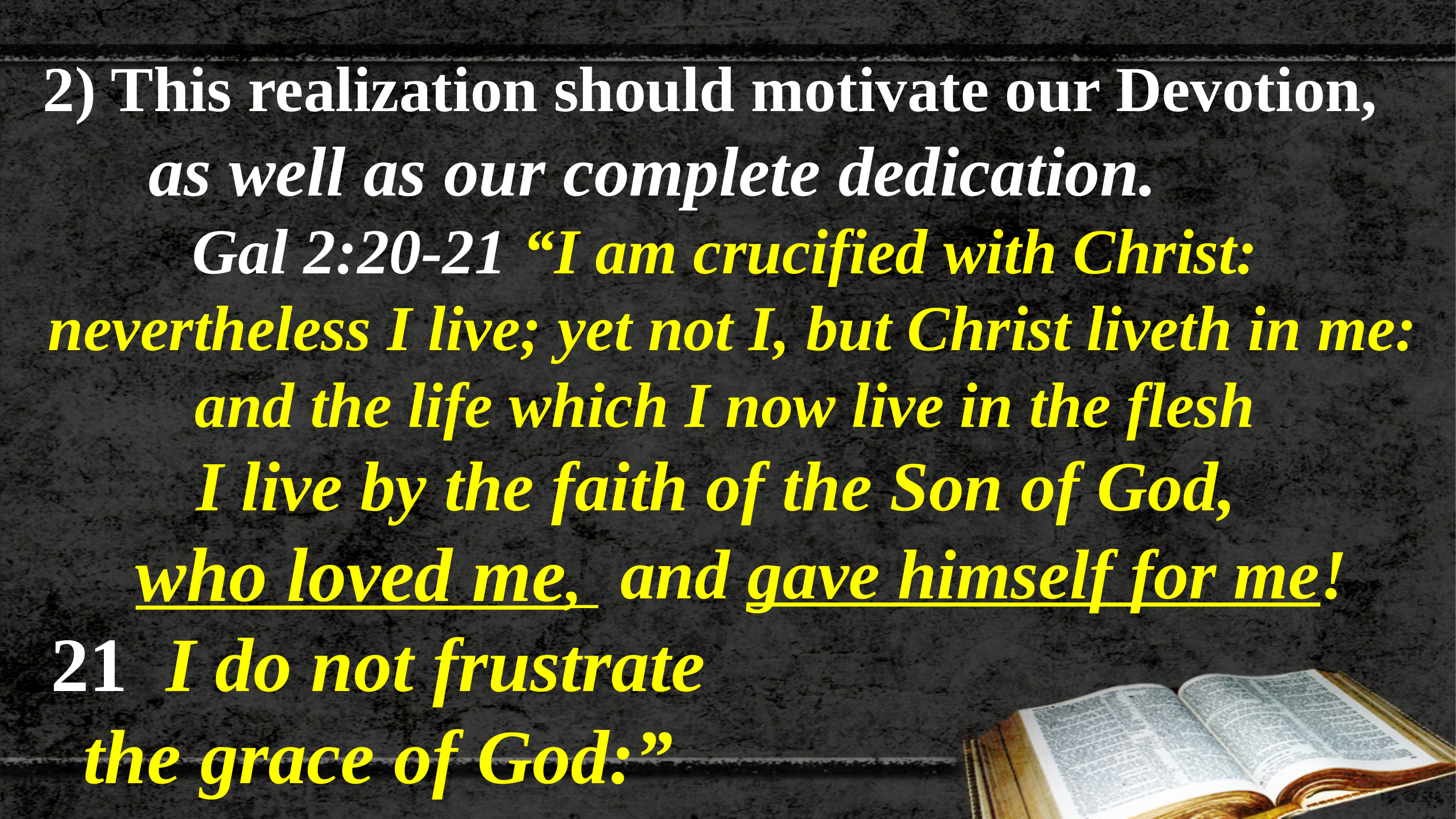

2) This realization should motivate our Devotion,
        as well as our complete dedication.
Gal 2:20-21 “I am crucified with Christ:
 nevertheless I live; yet not I, but Christ liveth in me:
 and the life which I now live in the flesh
I live by the faith of the Son of God,
        who loved me,
and gave himself for me!
21  I do not frustrate the grace of God:”